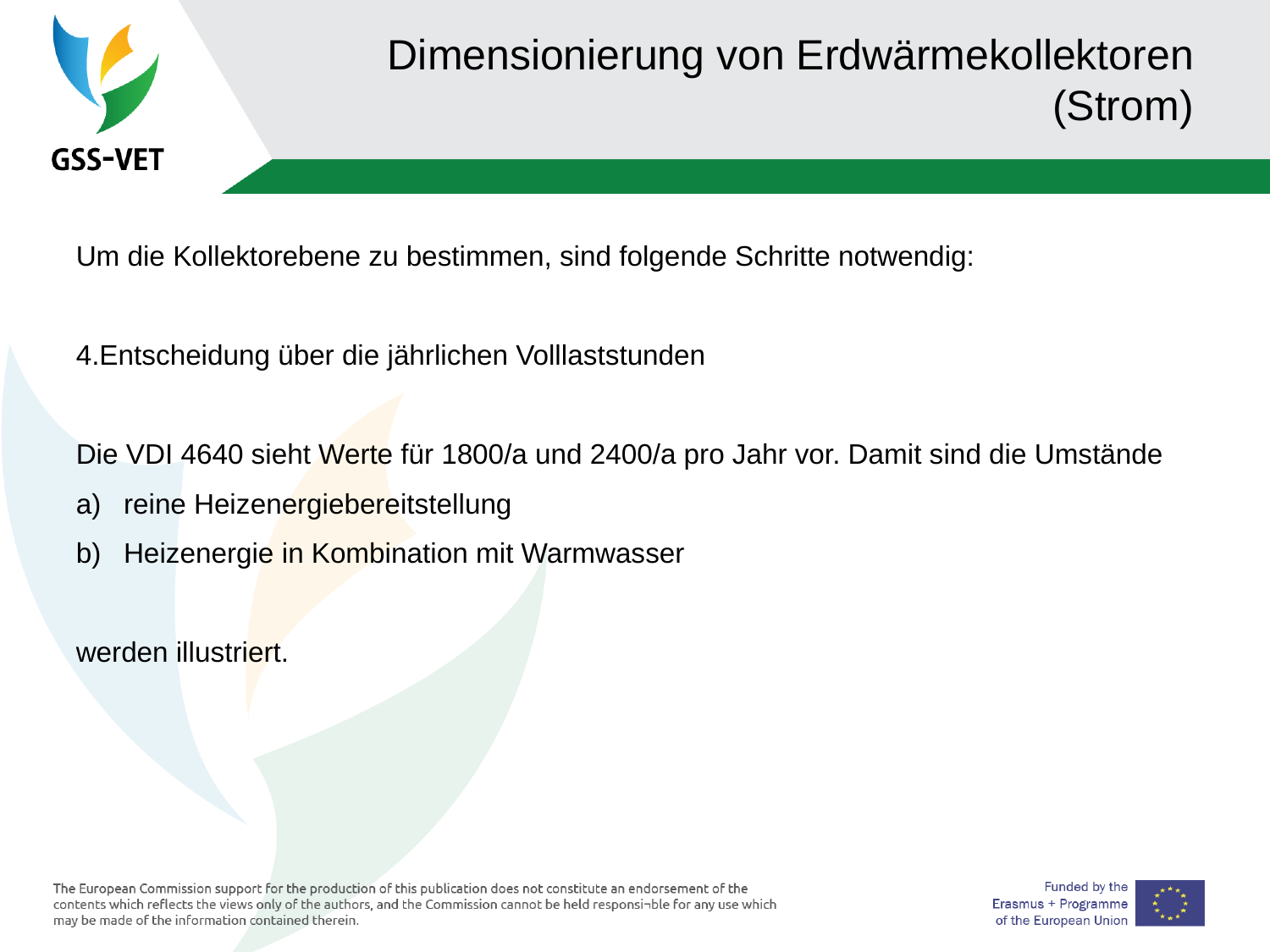

Dimensionierung von Erdwärmekollektoren (Strom)
Um die Kollektorebene zu bestimmen, sind folgende Schritte notwendig:

4.Entscheidung über die jährlichen Volllaststunden

Die VDI 4640 sieht Werte für 1800/a und 2400/a pro Jahr vor. Damit sind die Umstände
reine Heizenergiebereitstellung
Heizenergie in Kombination mit Warmwasser

werden illustriert.